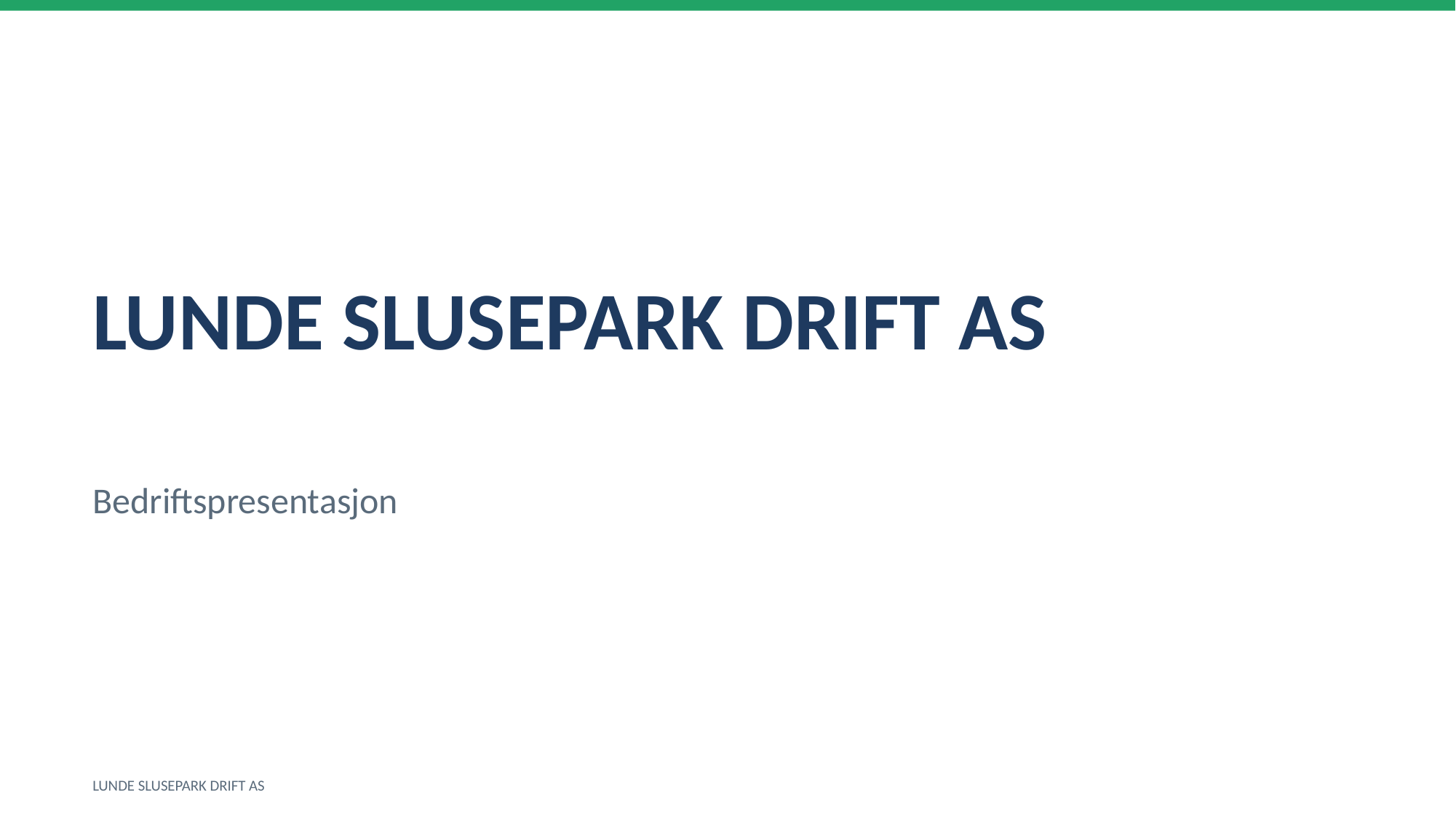

LUNDE SLUSEPARK DRIFT AS
Bedriftspresentasjon
LUNDE SLUSEPARK DRIFT AS